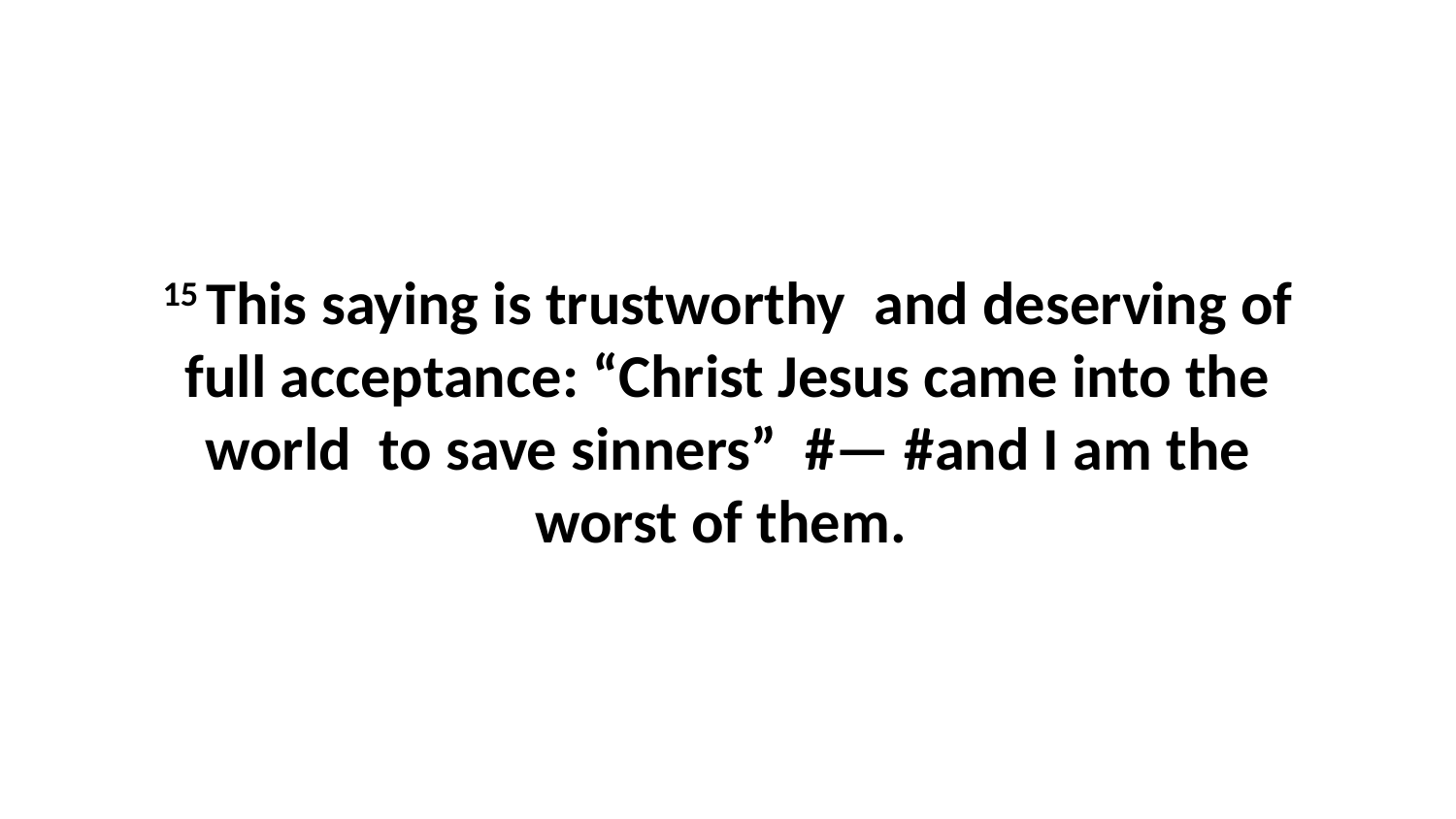

15 This saying is trustworthy  and deserving of full acceptance: “Christ Jesus came into the world  to save sinners”  #— #and I am the worst of them.